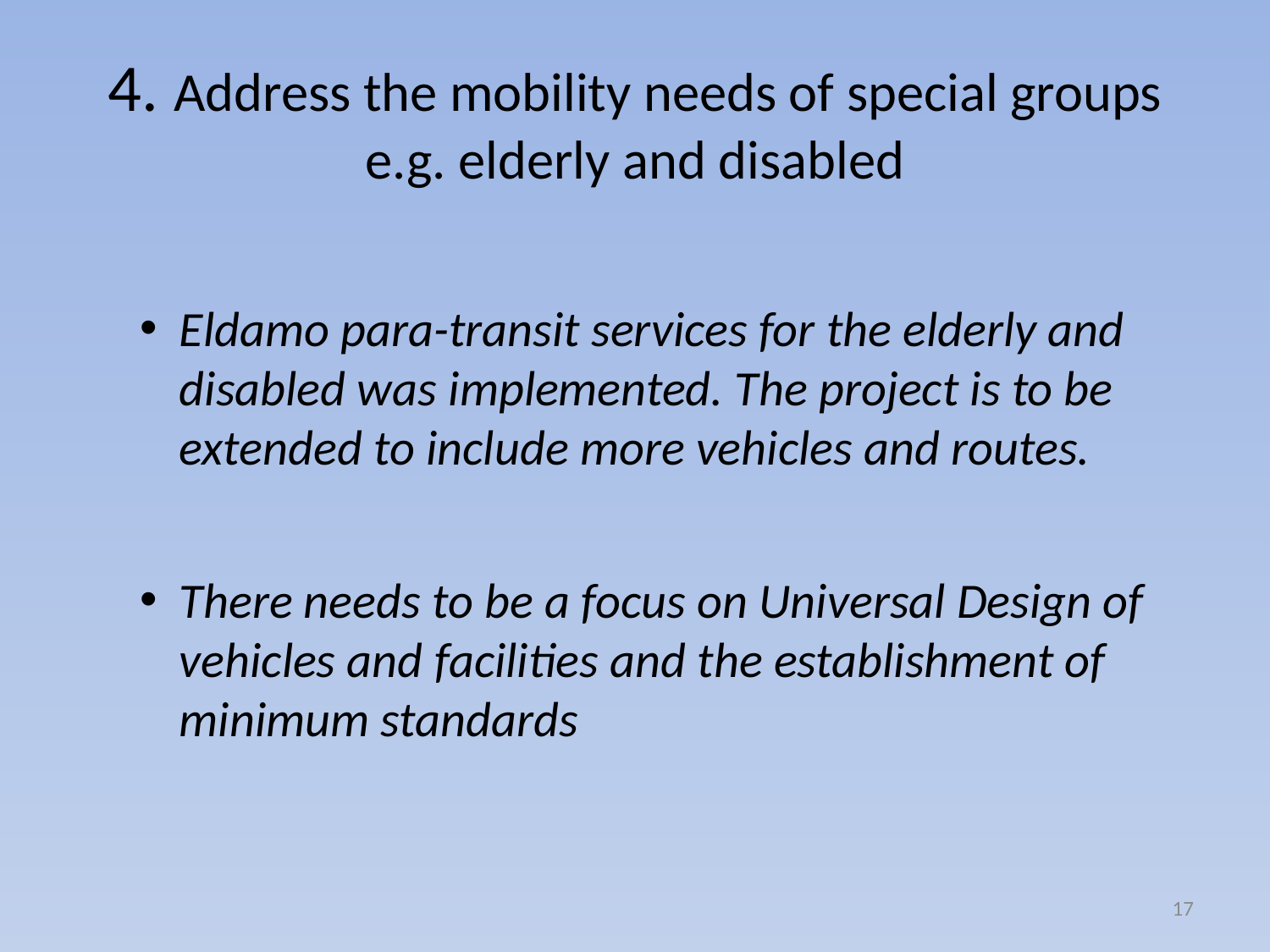

# 4. Address the mobility needs of special groups e.g. elderly and disabled

Eldamo para-transit services for the elderly and disabled was implemented. The project is to be extended to include more vehicles and routes.

There needs to be a focus on Universal Design of vehicles and facilities and the establishment of minimum standards

17